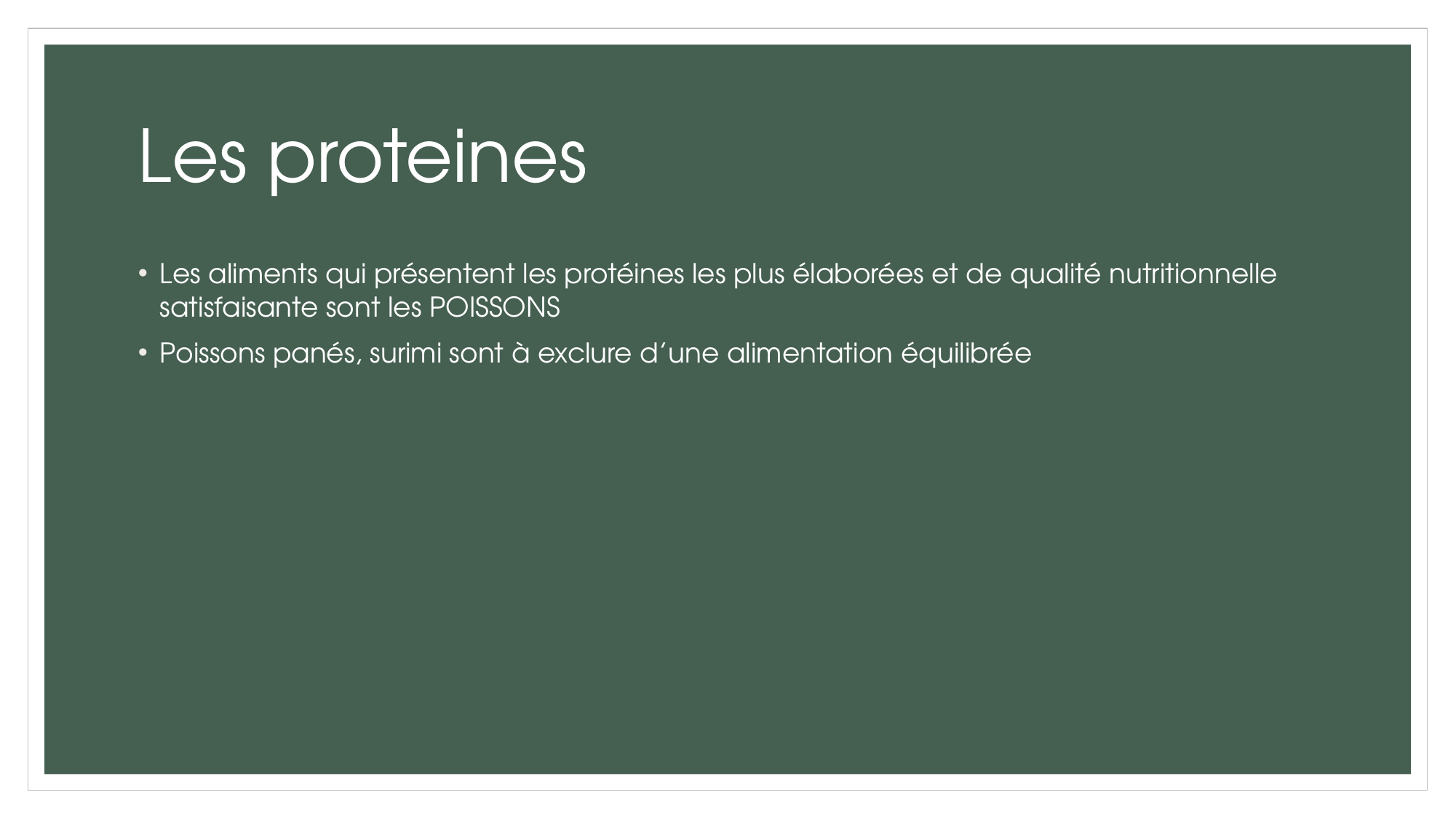

# Les proteines
Les aliments qui présentent les protéines les plus élaborées et de qualité nutritionnelle satisfaisante sont les POISSONS
Poissons panés, surimi sont à exclure d’une alimentation équilibrée